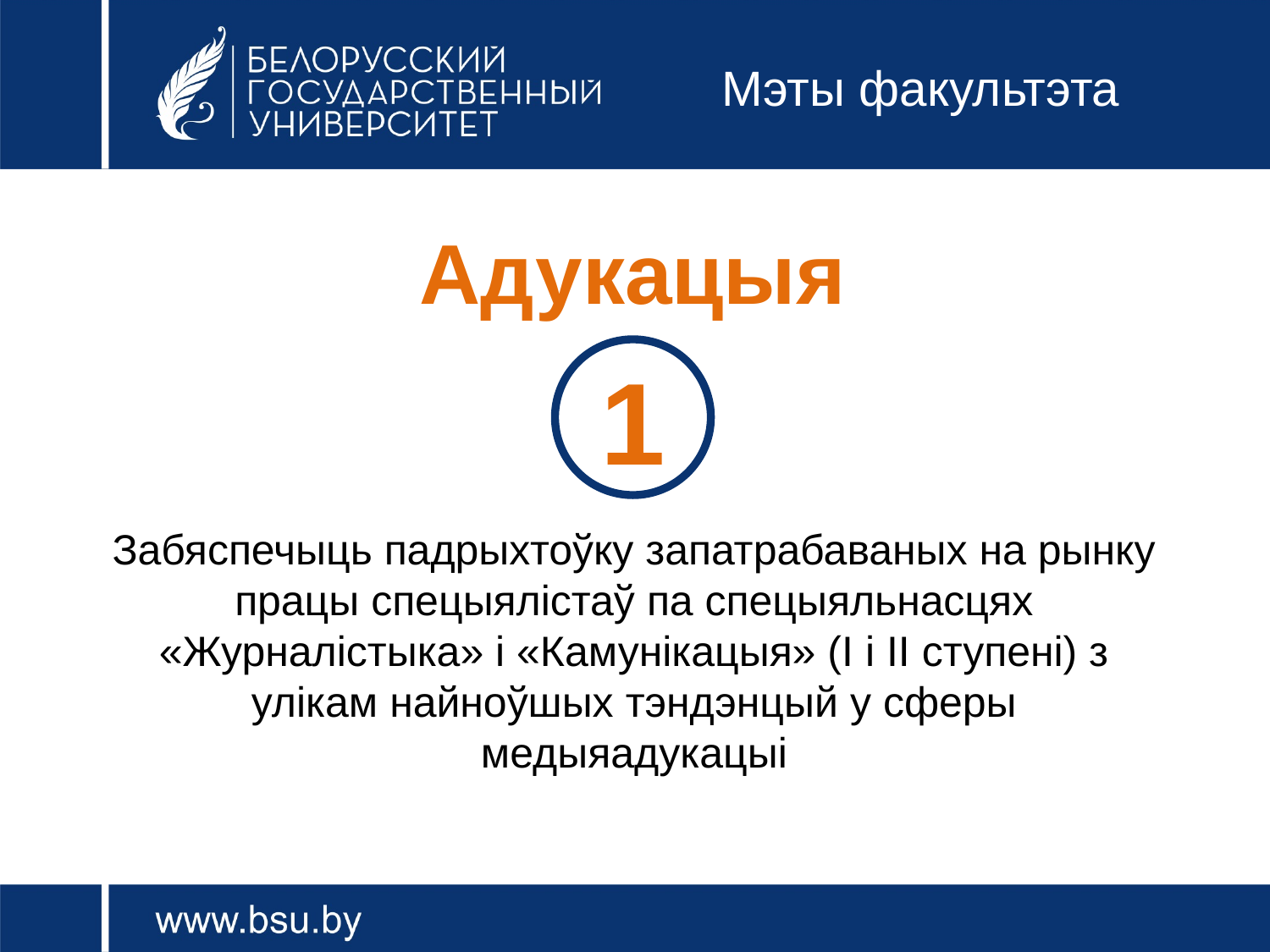

# Мэты факультэта
Адукацыя

1
Забяспечыць падрыхтоўку запатрабаваных на рынку працы спецыялістаў па спецыяльнасцях «Журналістыка» і «Камунікацыя» (I і II ступені) з улікам найноўшых тэндэнцый у сферы медыяадукацыі